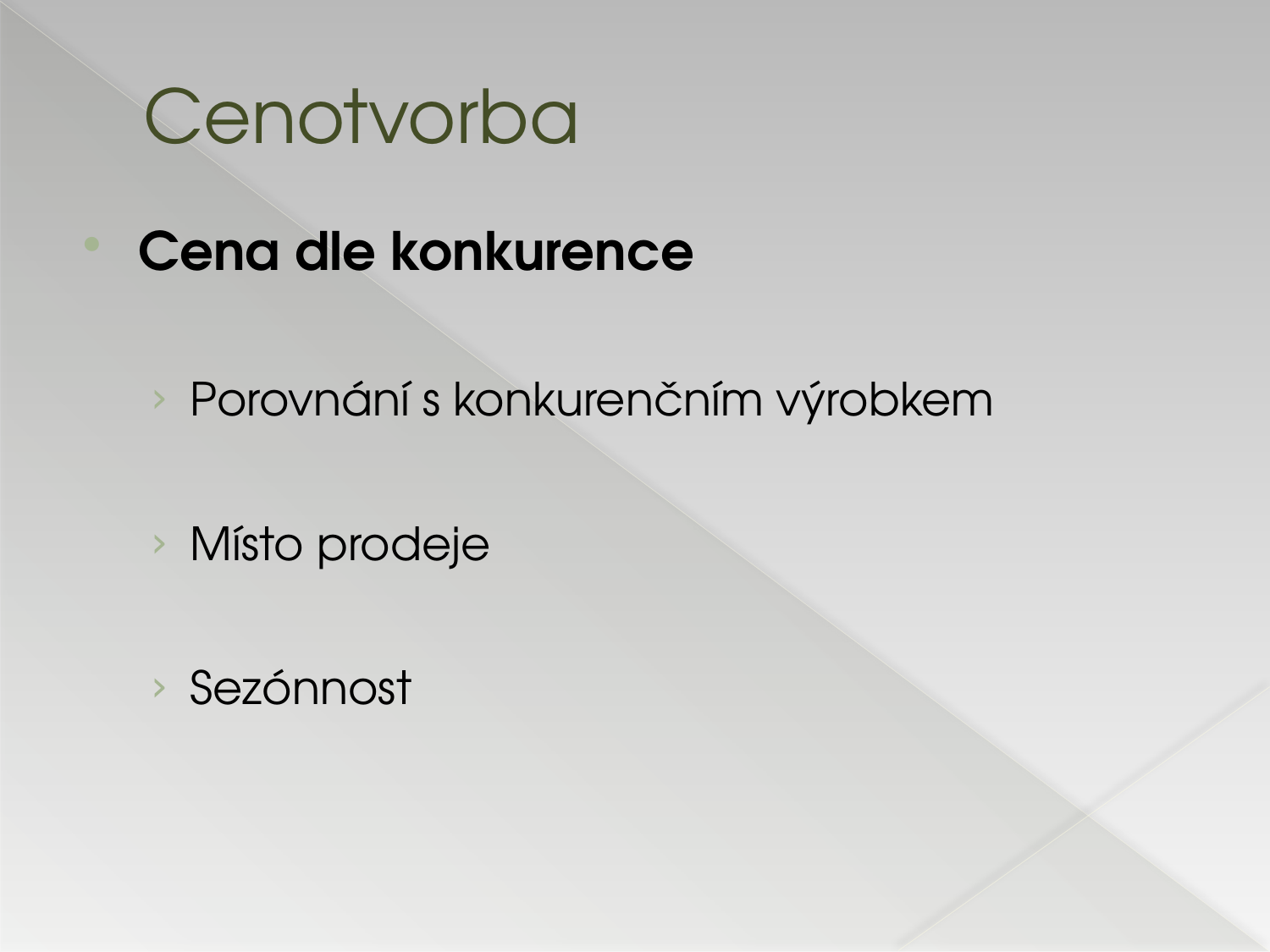

# Cenotvorba
Cena dle konkurence

Porovnání s konkurenčním výrobkem

Místo prodeje

Sezónnost